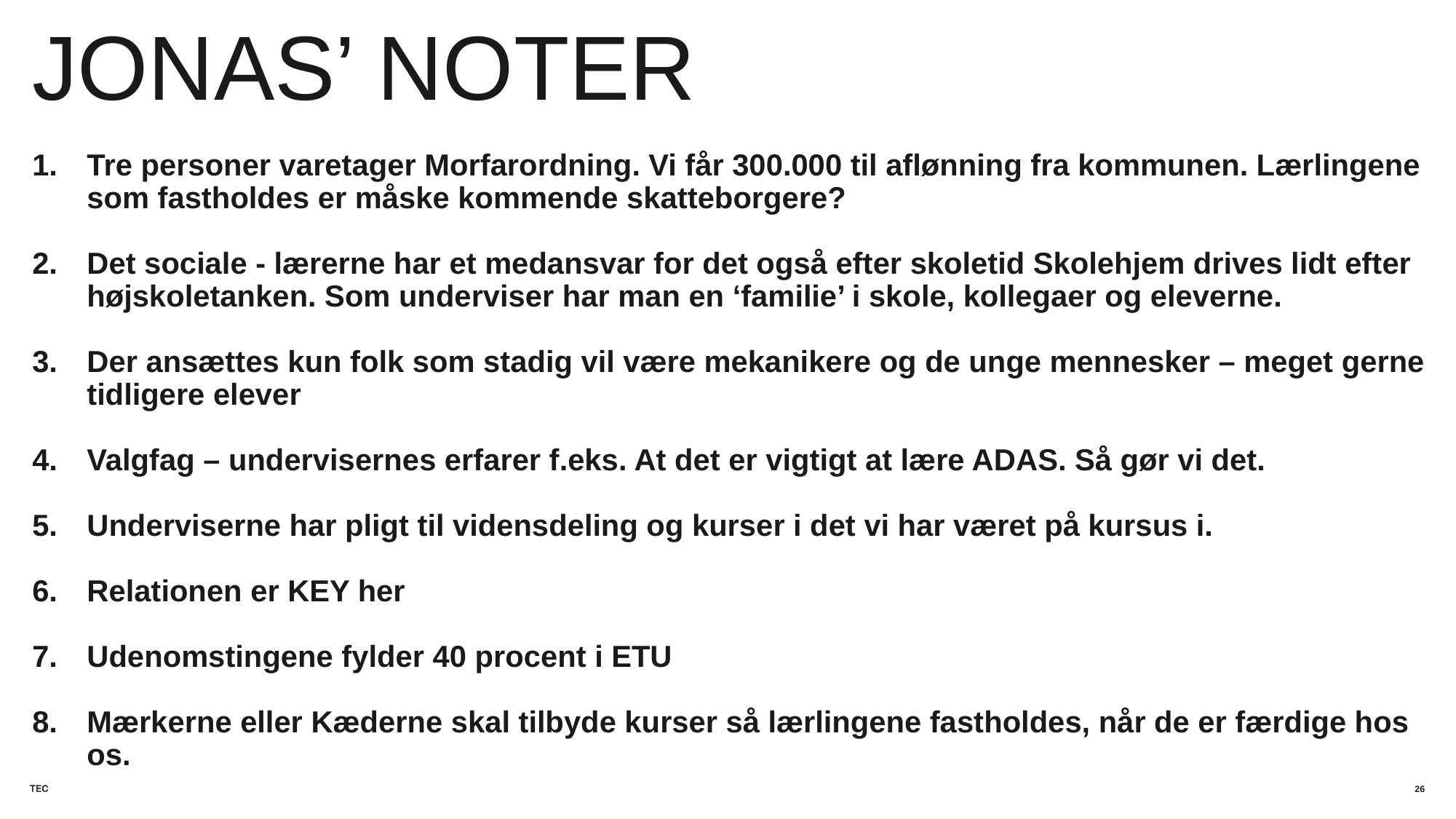

# Jonas’ noter

Tre personer varetager Morfarordning. Vi får 300.000 til aflønning fra kommunen. Lærlingene som fastholdes er måske kommende skatteborgere?

Det sociale - lærerne har et medansvar for det også efter skoletid Skolehjem drives lidt efter højskoletanken. Som underviser har man en ‘familie’ i skole, kollegaer og eleverne.

Der ansættes kun folk som stadig vil være mekanikere og de unge mennesker – meget gerne tidligere elever

Valgfag – undervisernes erfarer f.eks. At det er vigtigt at lære ADAS. Så gør vi det.

Underviserne har pligt til vidensdeling og kurser i det vi har været på kursus i.

Relationen er KEY her

Udenomstingene fylder 40 procent i ETU

Mærkerne eller Kæderne skal tilbyde kurser så lærlingene fastholdes, når de er færdige hos os.

26